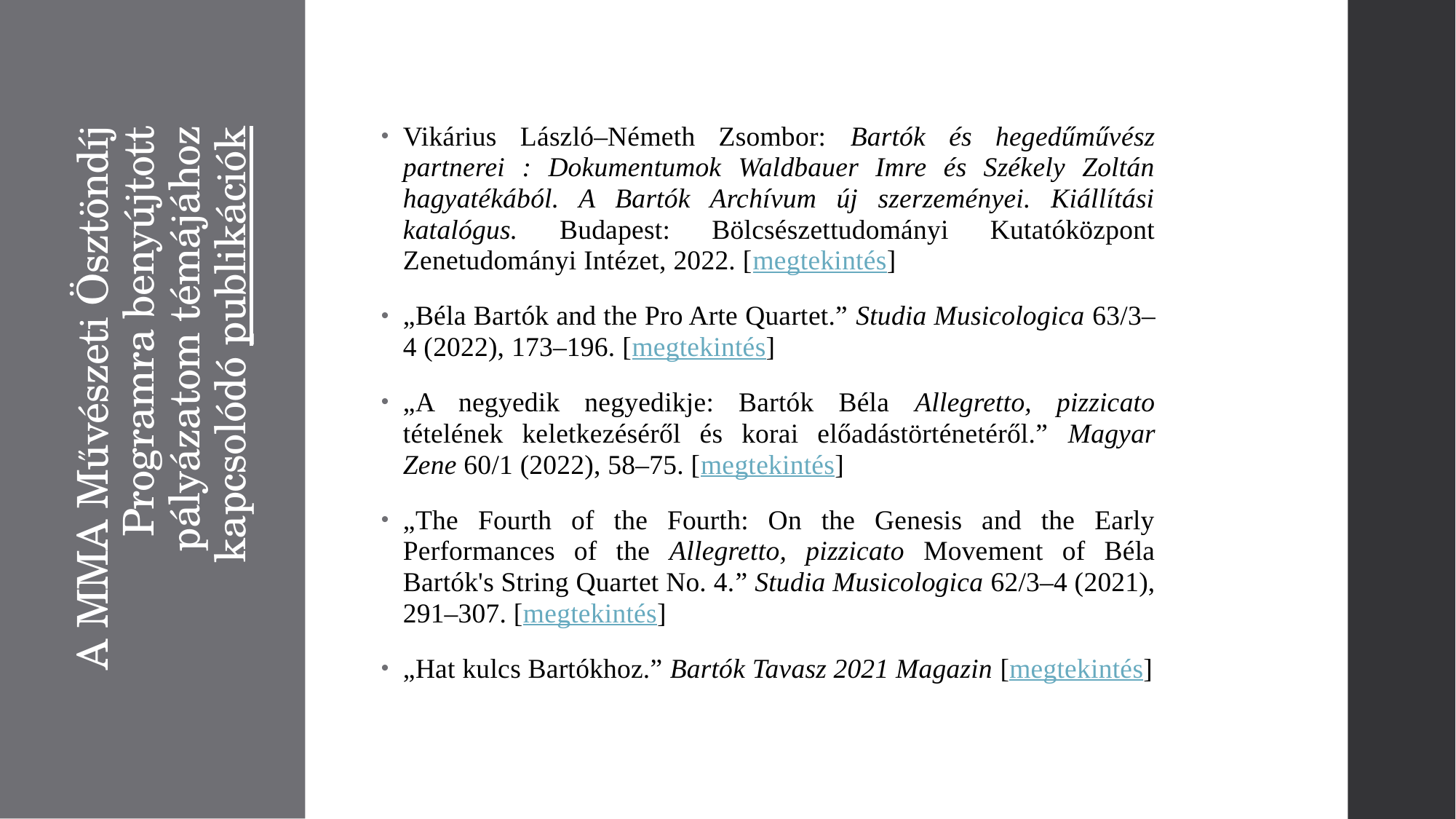

Vikárius László–Németh Zsombor: Bartók és hegedűművész partnerei : Dokumentumok Waldbauer Imre és Székely Zoltán hagyatékából. A Bartók Archívum új szerzeményei. Kiállítási katalógus. Budapest: Bölcsészettudományi Kutatóközpont Zenetudományi Intézet, 2022. [megtekintés]
„Béla Bartók and the Pro Arte Quartet.” Studia Musicologica 63/3–4 (2022), 173–196. [megtekintés]
„A negyedik negyedikje: Bartók Béla Allegretto, pizzicato tételének keletkezéséről és korai előadástörténetéről.” Magyar Zene 60/1 (2022), 58–75. [megtekintés]
„The Fourth of the Fourth: On the Genesis and the Early Performances of the Allegretto, pizzicato Movement of Béla Bartók's String Quartet No. 4.” Studia Musicologica 62/3–4 (2021), 291–307. [megtekintés]
„Hat kulcs Bartókhoz.” Bartók Tavasz 2021 Magazin [megtekintés]
# A MMA Művészeti Ösztöndíj Programra benyújtott pályázatom témájához kapcsolódó publikációk